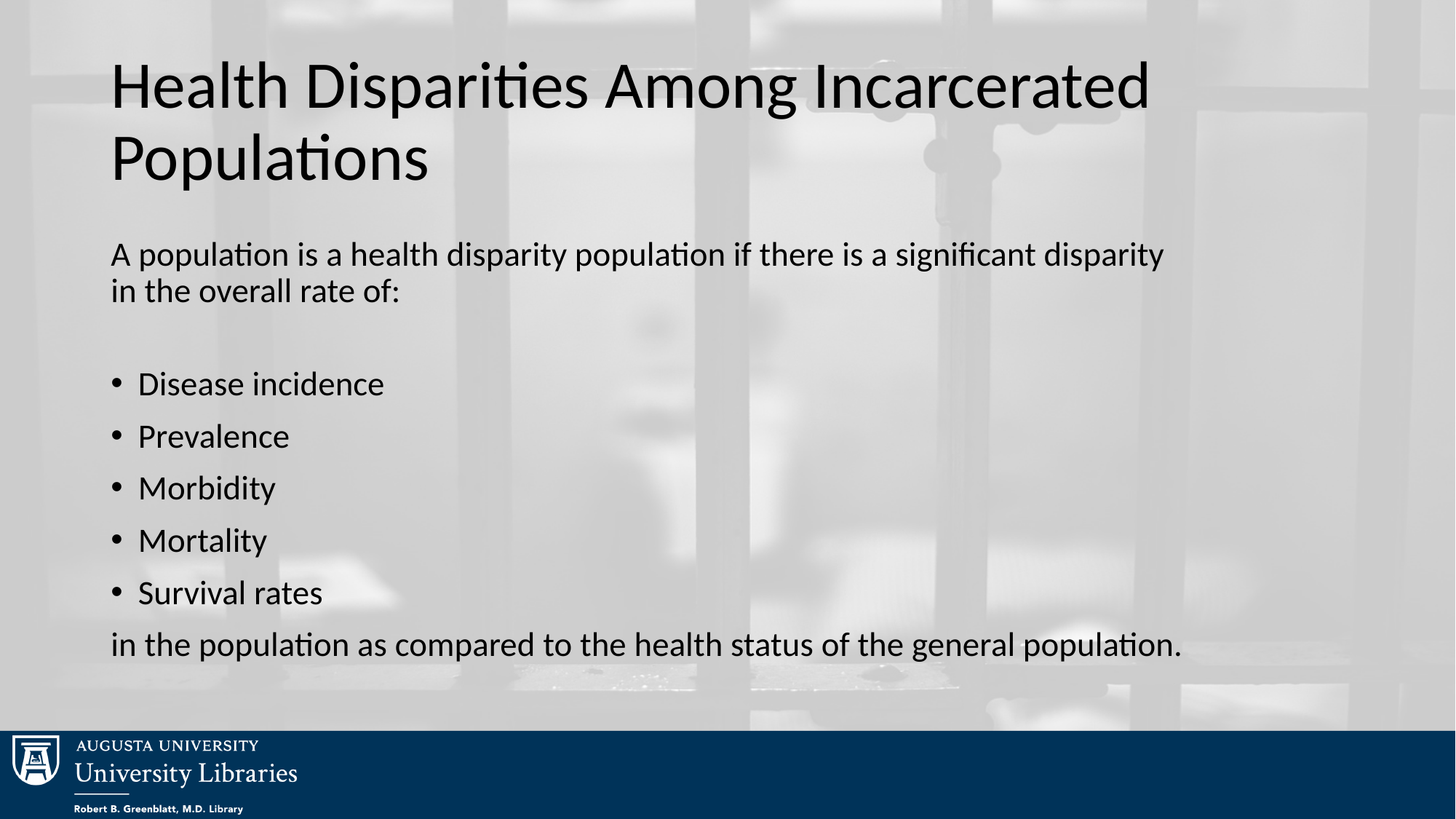

# Health Disparities Among Incarcerated Populations
A population is a health disparity population if there is a significant disparity in the overall rate of:
Disease incidence
Prevalence
Morbidity
Mortality
Survival rates
in the population as compared to the health status of the general population.